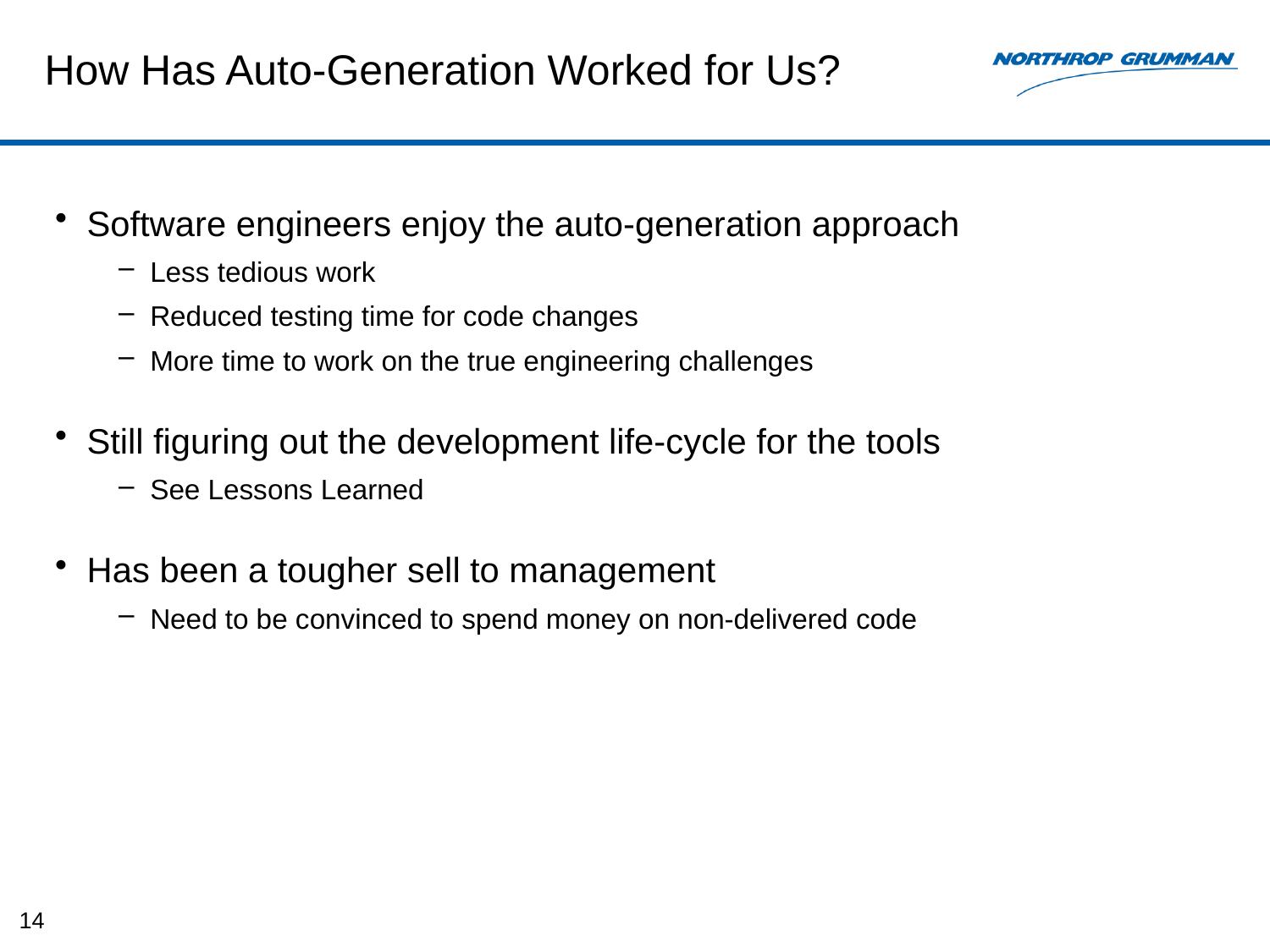

# How Has Auto-Generation Worked for Us?
Software engineers enjoy the auto-generation approach
Less tedious work
Reduced testing time for code changes
More time to work on the true engineering challenges
Still figuring out the development life-cycle for the tools
See Lessons Learned
Has been a tougher sell to management
Need to be convinced to spend money on non-delivered code

14